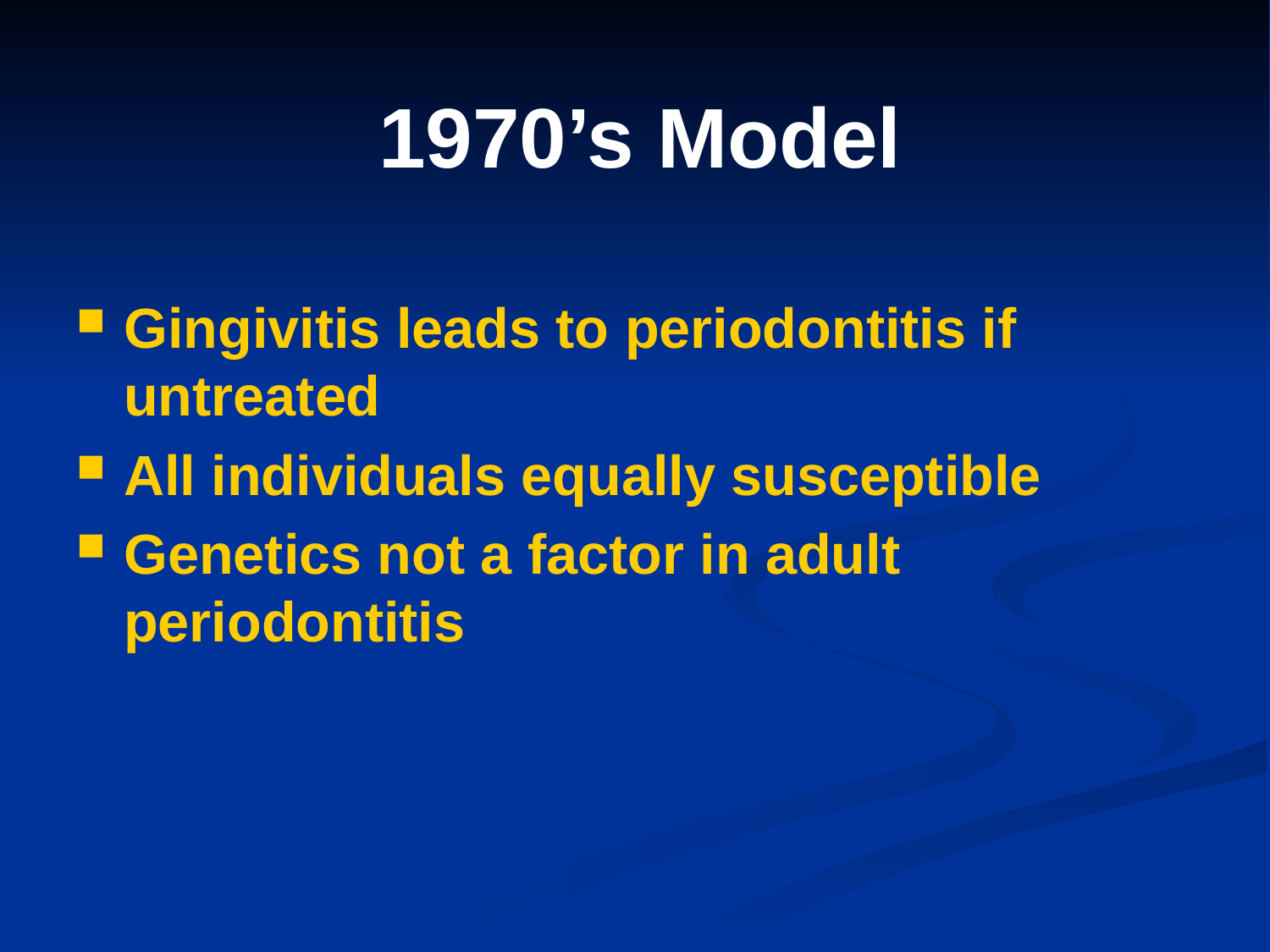

# 1970’s Model
Gingivitis leads to periodontitis if untreated
All individuals equally susceptible
Genetics not a factor in adult periodontitis